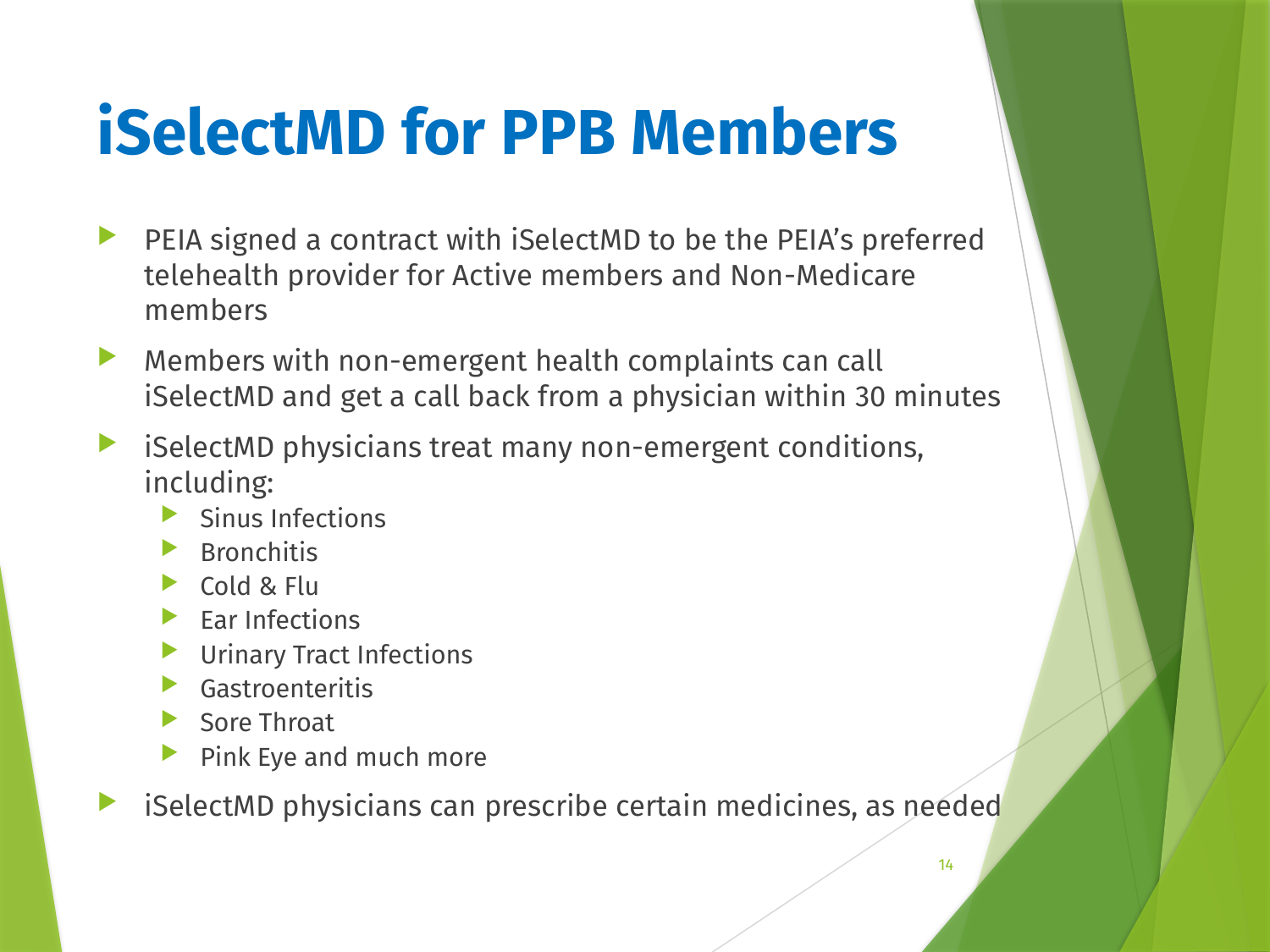

# iSelectMD for PPB Members
PEIA signed a contract with iSelectMD to be the PEIA’s preferred telehealth provider for Active members and Non-Medicare members
Members with non-emergent health complaints can call iSelectMD and get a call back from a physician within 30 minutes
iSelectMD physicians treat many non-emergent conditions, including:
Sinus Infections
Bronchitis
Cold & Flu
Ear Infections
Urinary Tract Infections
Gastroenteritis
Sore Throat
Pink Eye and much more
iSelectMD physicians can prescribe certain medicines, as needed
14